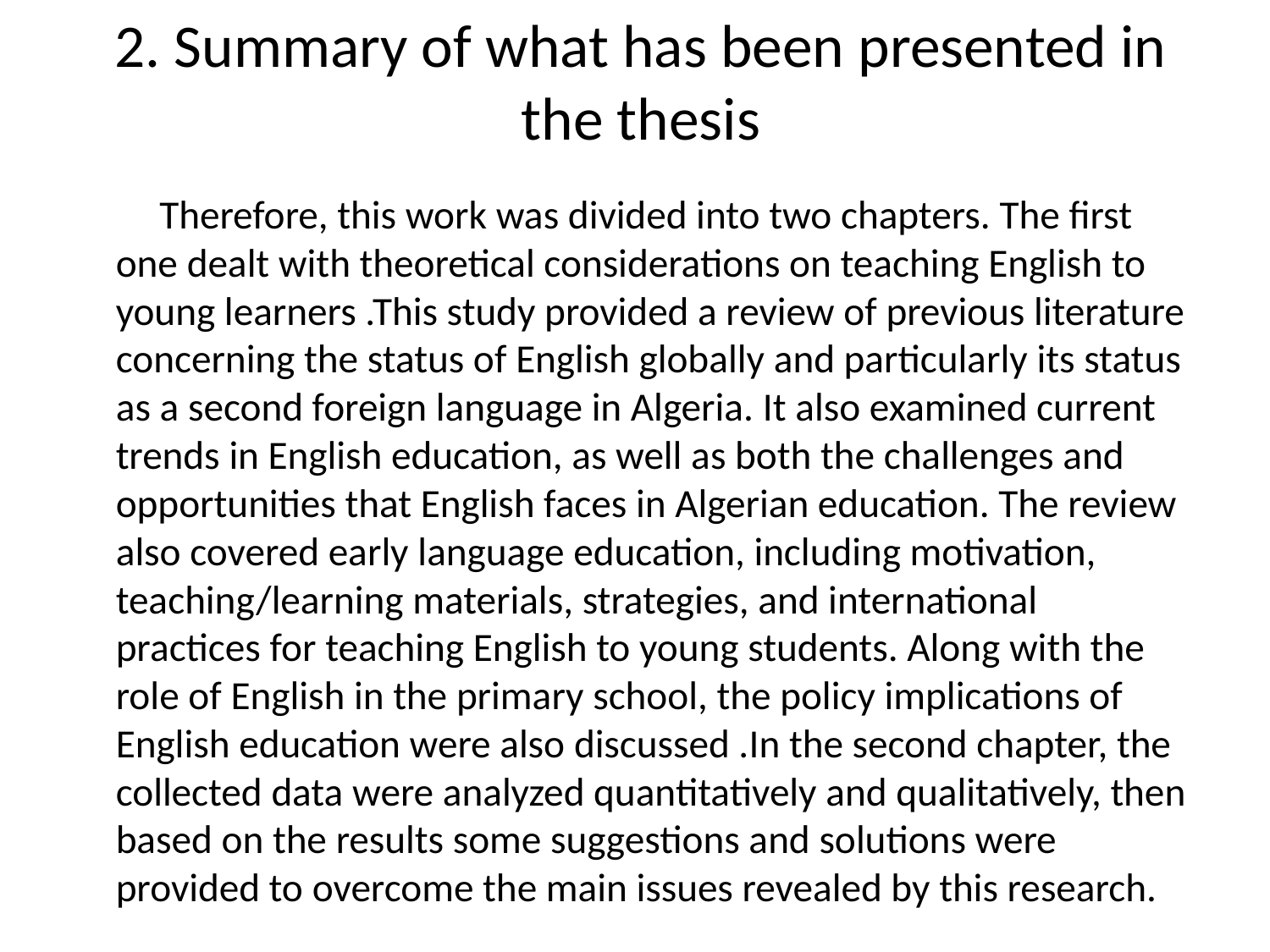

# 2. Summary of what has been presented in the thesis
Therefore, this work was divided into two chapters. The first one dealt with theoretical considerations on teaching English to young learners .This study provided a review of previous literature concerning the status of English globally and particularly its status as a second foreign language in Algeria. It also examined current trends in English education, as well as both the challenges and opportunities that English faces in Algerian education. The review also covered early language education, including motivation, teaching/learning materials, strategies, and international practices for teaching English to young students. Along with the role of English in the primary school, the policy implications of English education were also discussed .In the second chapter, the collected data were analyzed quantitatively and qualitatively, then based on the results some suggestions and solutions were provided to overcome the main issues revealed by this research.